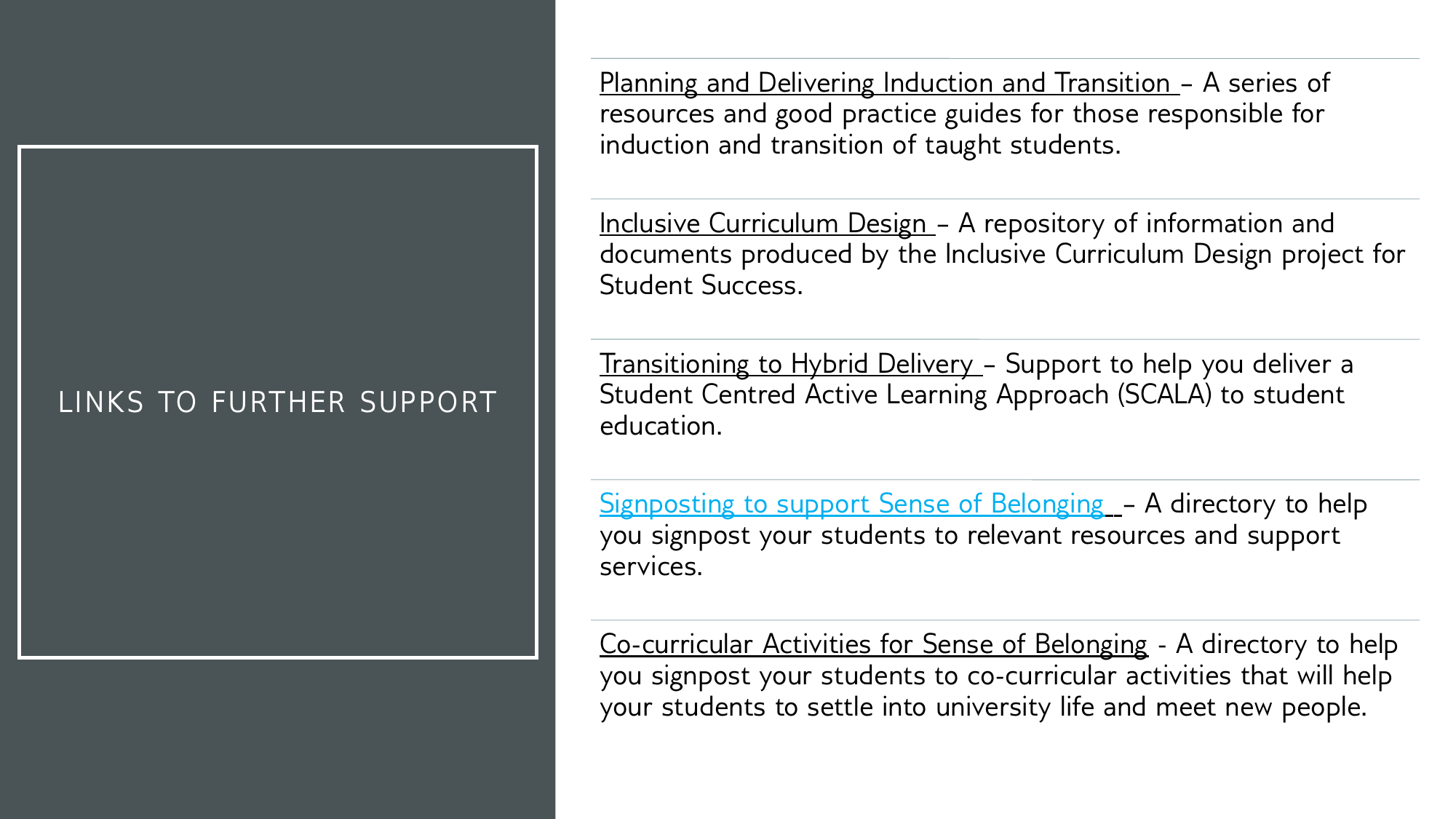

Planning and Delivering Induction and Transition – A series of resources and good practice guides for those responsible for induction and transition of taught students.
Inclusive Curriculum Design – A repository of information and documents produced by the Inclusive Curriculum Design project for Student Success.
Transitioning to Hybrid Delivery – Support to help you deliver a Student Centred Active Learning Approach (SCALA) to student education.
Signposting to support Sense of Belonging  – A directory to help you signpost your students to relevant resources and support services.
Co-curricular Activities for Sense of Belonging - A directory to help you signpost your students to co-curricular activities that will help your students to settle into university life and meet new people.
# LINKS TO FURTHER SUPPORT